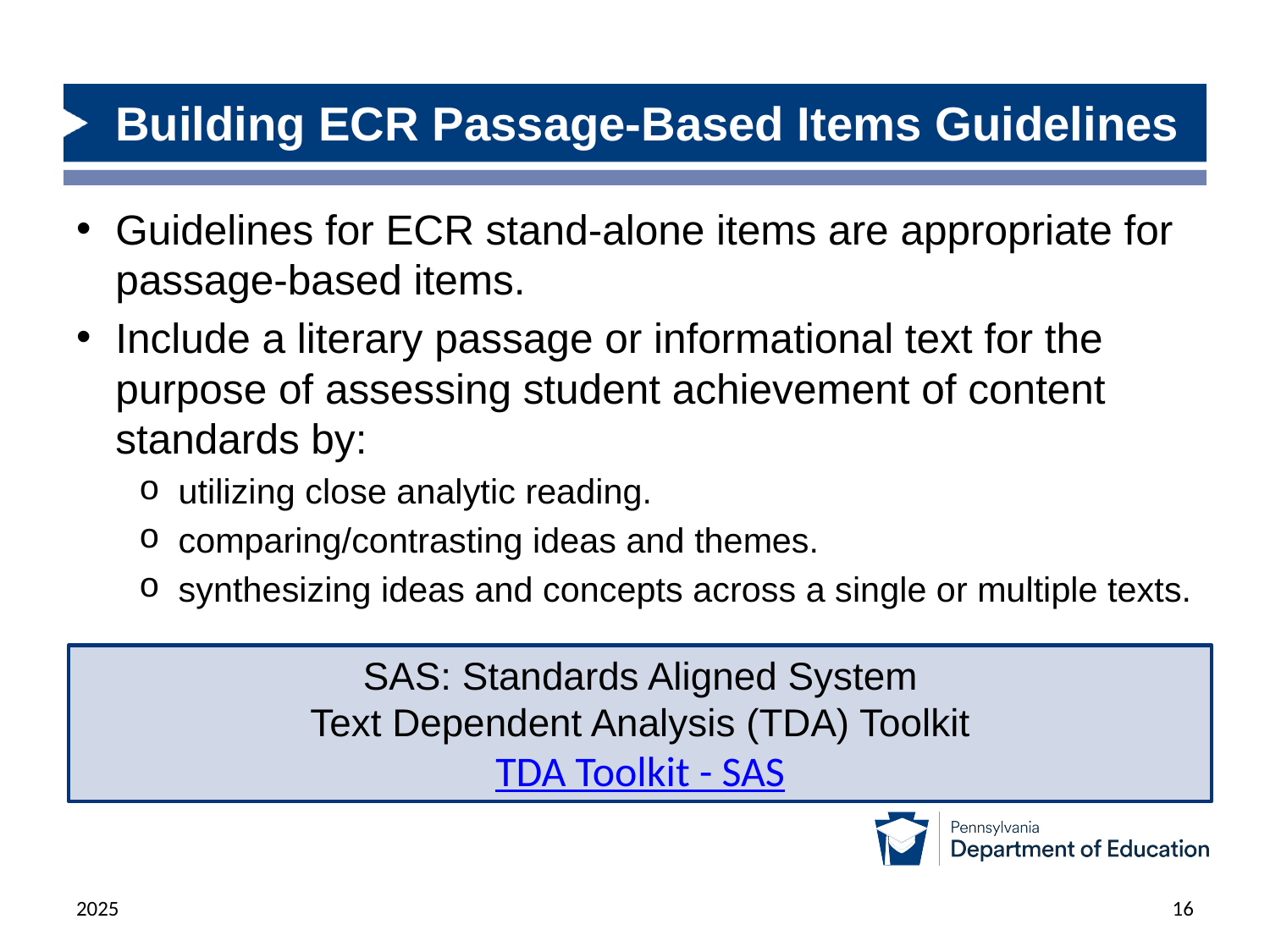

# Building ECR Passage-Based Items Guidelines
Guidelines for ECR stand-alone items are appropriate for passage-based items.
Include a literary passage or informational text for the purpose of assessing student achievement of content standards by:
utilizing close analytic reading.
comparing/contrasting ideas and themes.
synthesizing ideas and concepts across a single or multiple texts.
SAS: Standards Aligned System
Text Dependent Analysis (TDA) Toolkit
TDA Toolkit - SAS
2025
16